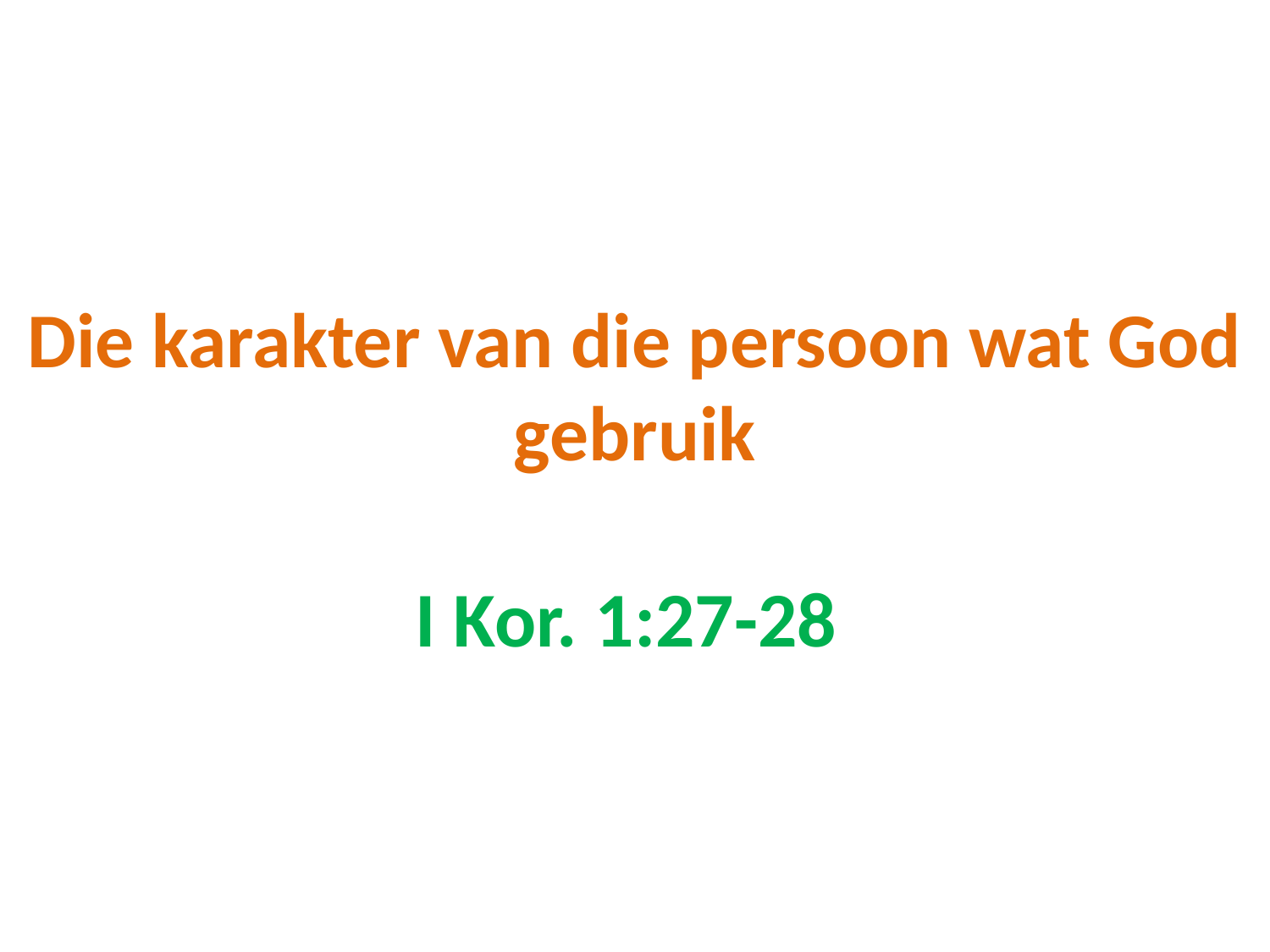

# Die karakter van die persoon wat God gebruik I Kor. 1:27-28